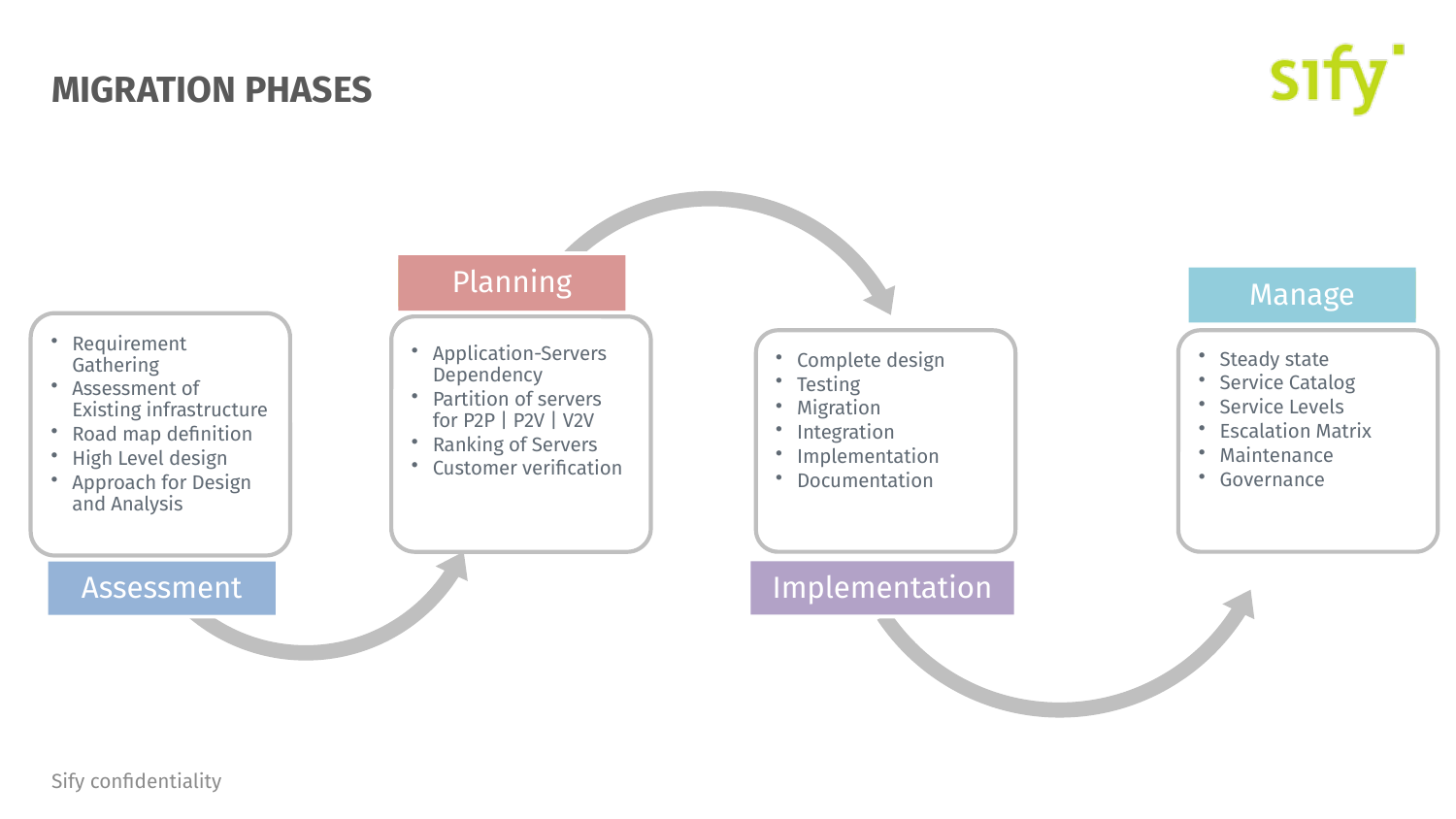

# Migration Phases

Planning

Application-Servers Dependency
Partition of servers for P2P | P2V | V2V
Ranking of Servers
Customer verification

Manage

Steady state
Service Catalog
Service Levels
Escalation Matrix
Maintenance
Governance

Requirement Gathering
Assessment of Existing infrastructure
Road map definition
High Level design
Approach for Design and Analysis

Assessment

Complete design
Testing
Migration
Integration
Implementation
Documentation

Implementation